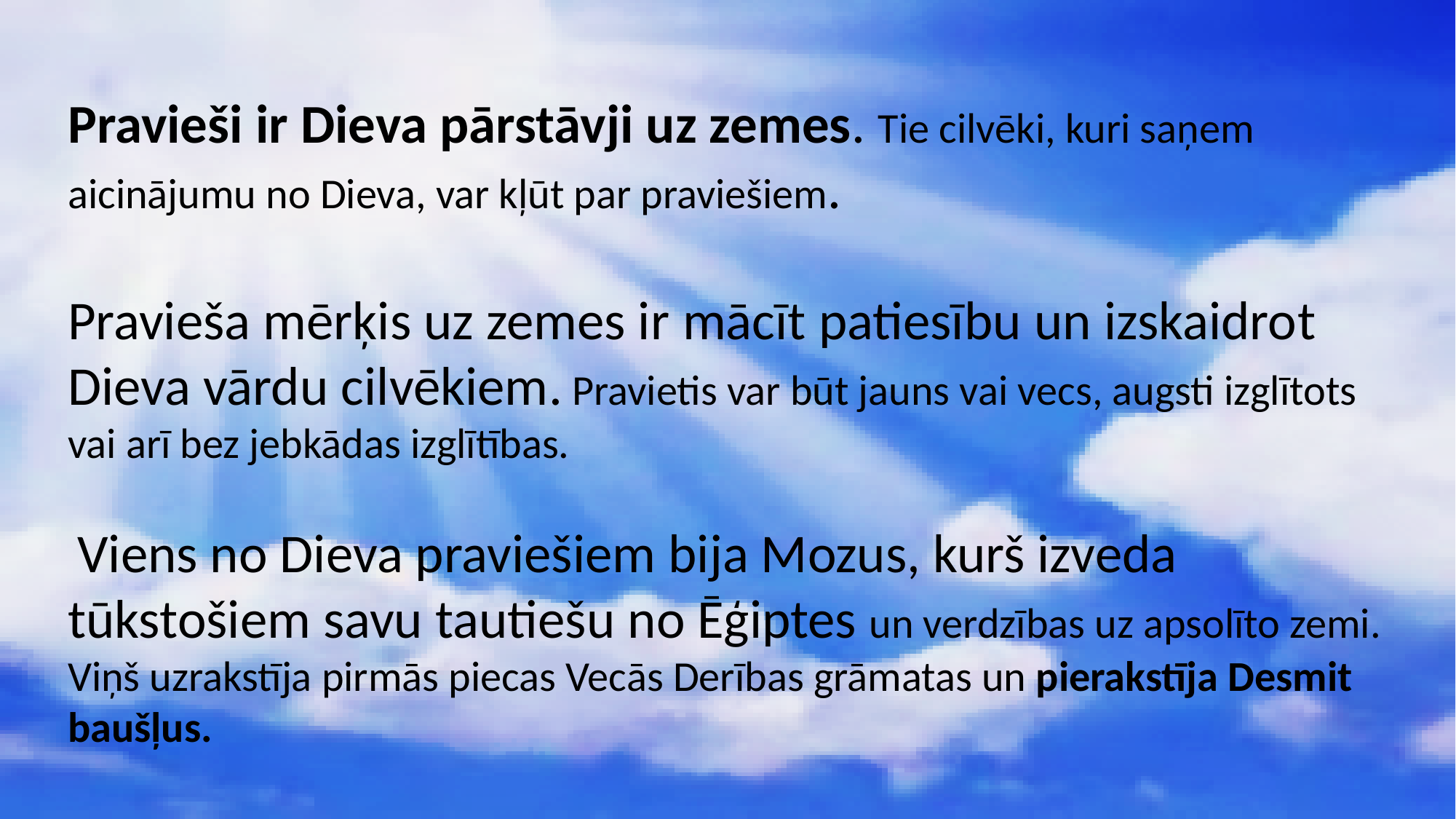

Pravieši ir Dieva pārstāvji uz zemes. Tie cilvēki, kuri saņem aicinājumu no Dieva, var kļūt par praviešiem.

Pravieša mērķis uz zemes ir mācīt patiesību un izskaidrot Dieva vārdu cilvēkiem. Pravietis var būt jauns vai vecs, augsti izglītots vai arī bez jebkādas izglītības.

 Viens no Dieva praviešiem bija Mozus, kurš izveda tūkstošiem savu tautiešu no Ēģiptes un verdzības uz apsolīto zemi.
Viņš uzrakstīja pirmās piecas Vecās Derības grāmatas un pierakstīja Desmit baušļus.